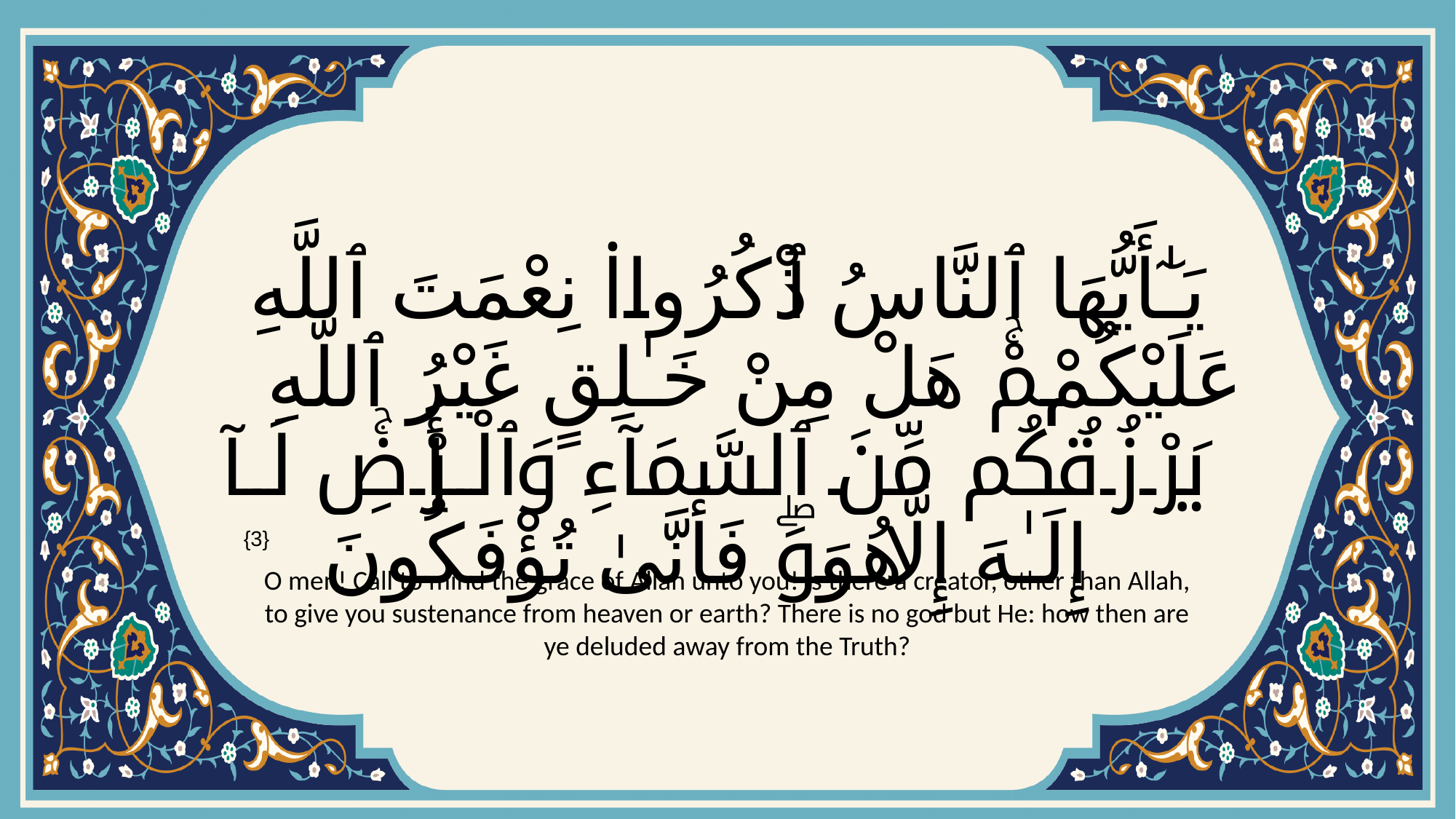

# يَـٰٓأَيُّهَا ٱلنَّاسُ ٱذْكُرُوا۟ نِعْمَتَ ٱللَّهِ عَلَيْكُمْۚ هَلْ مِنْ خَـٰلِقٍ غَيْرُ ٱللَّهِ يَرْزُقُكُم مِّنَ ٱلسَّمَآءِ وَٱلْأَرْضِۚ لَآ إِلَـٰهَ إِلَّا هُوَۖ فَأَنَّىٰ تُؤْفَكُونَ
{3}
O men! Call to mind the grace of Allah unto you! is there a creator, other than Allah, to give you sustenance from heaven or earth? There is no god but He: how then are ye deluded away from the Truth?